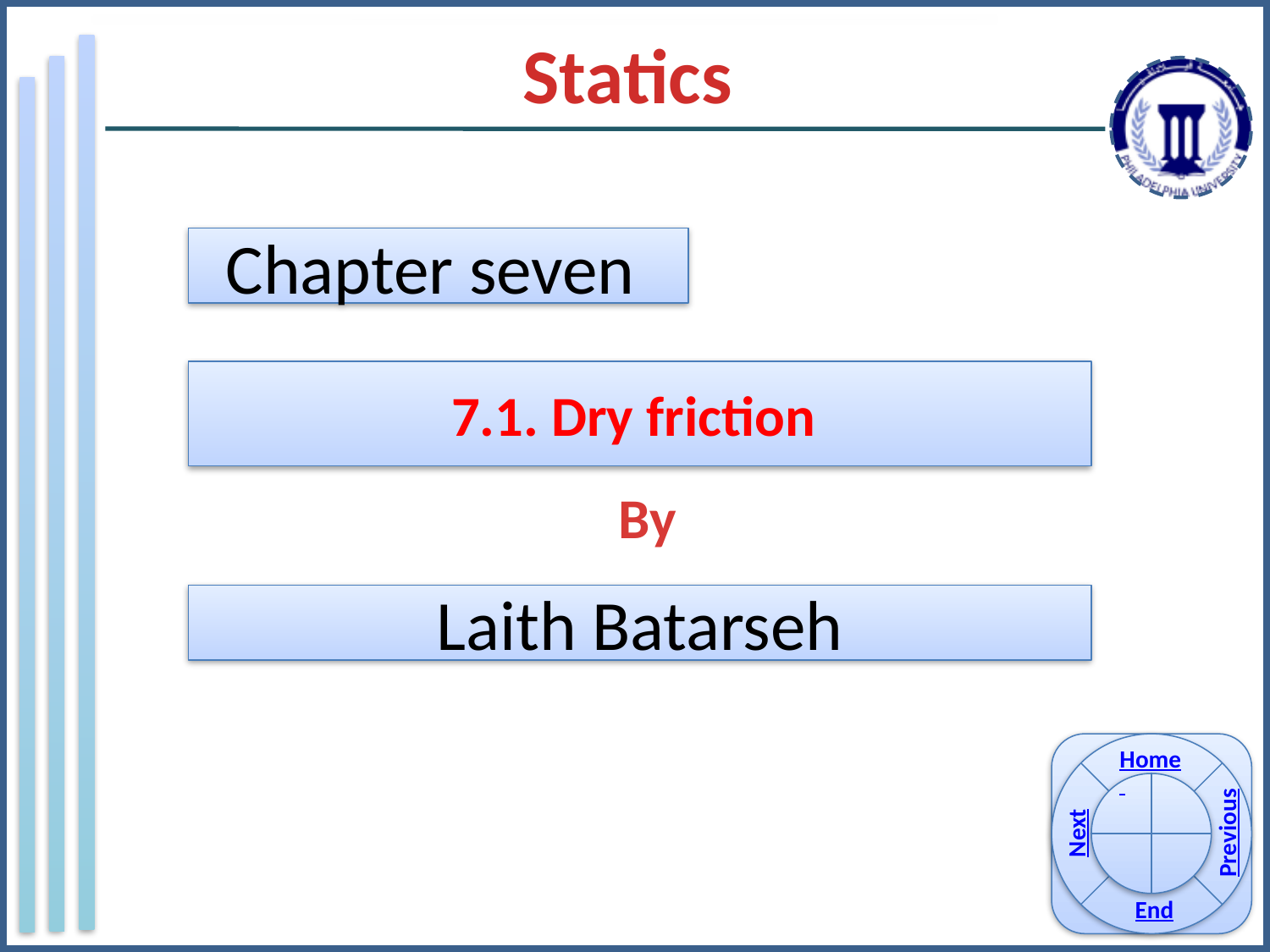

Statics

Chapter seven
7.1. Dry friction
By
Laith Batarseh

Home

Previous
Next
End